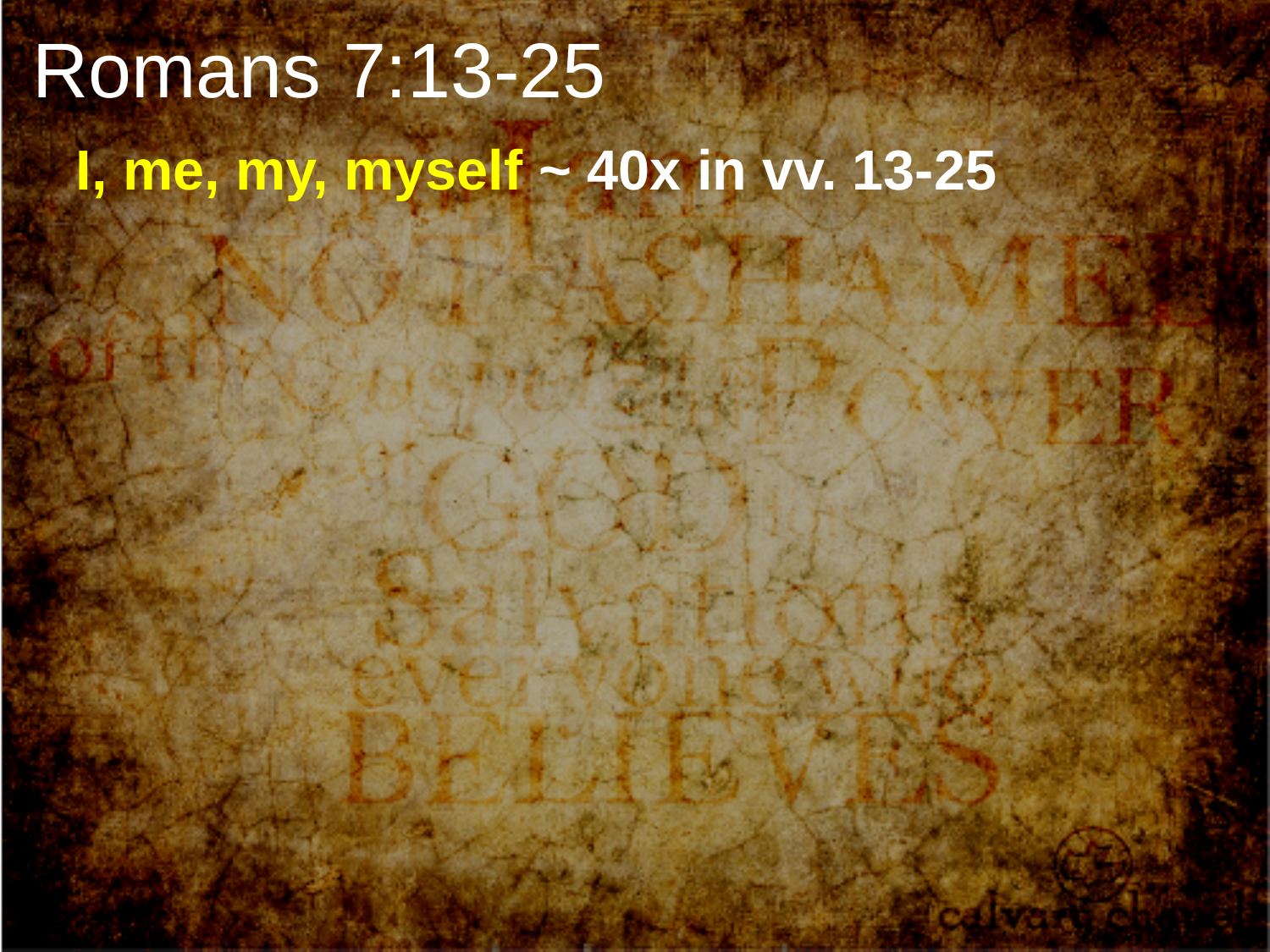

Romans 7:13-25
I, me, my, myself ~ 40x in vv. 13-25